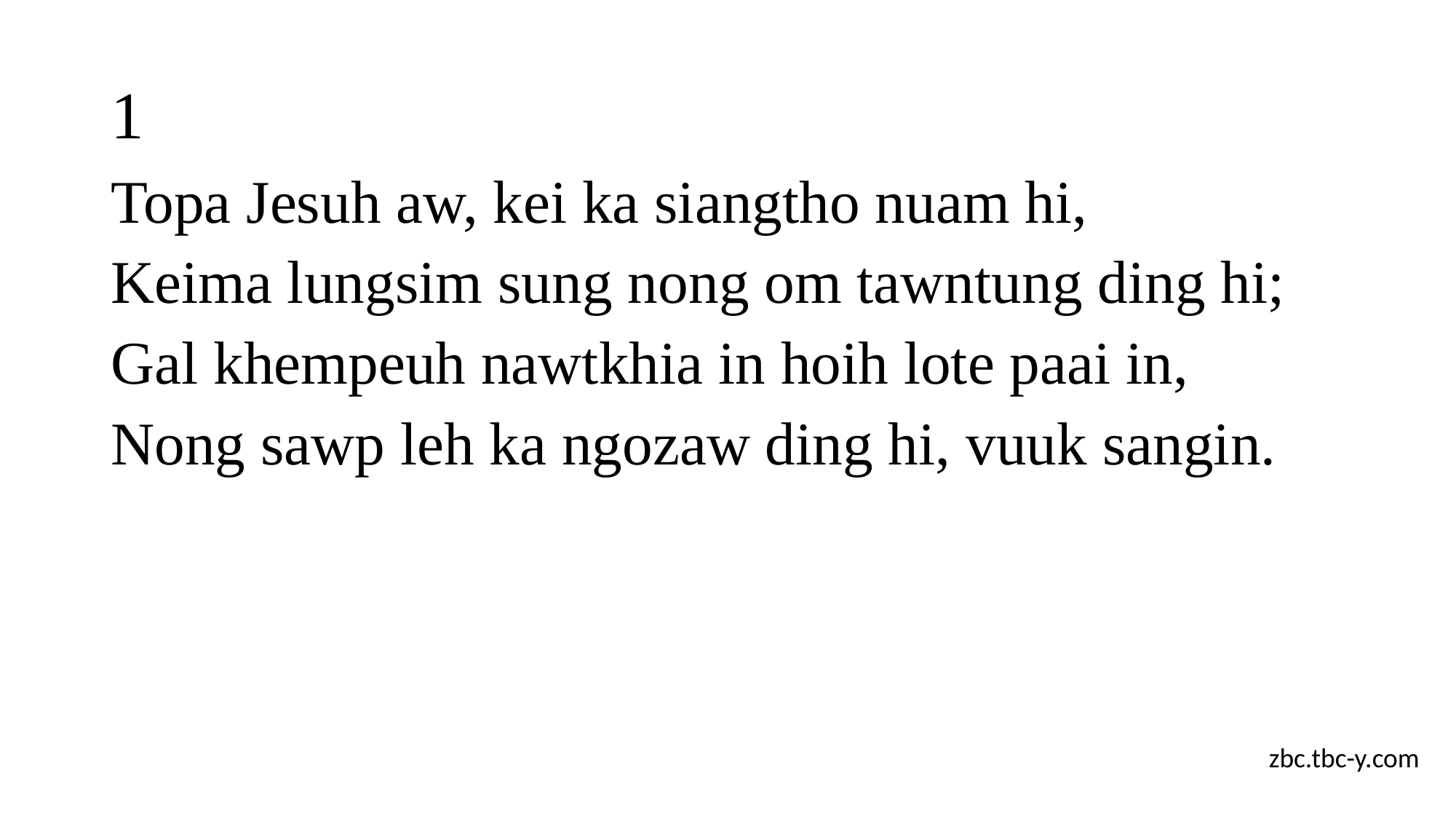

# 1
Topa Jesuh aw, kei ka siangtho nuam hi,
Keima lungsim sung nong om tawntung ding hi;
Gal khempeuh nawtkhia in hoih lote paai in,
Nong sawp leh ka ngozaw ding hi, vuuk sangin.
zbc.tbc-y.com